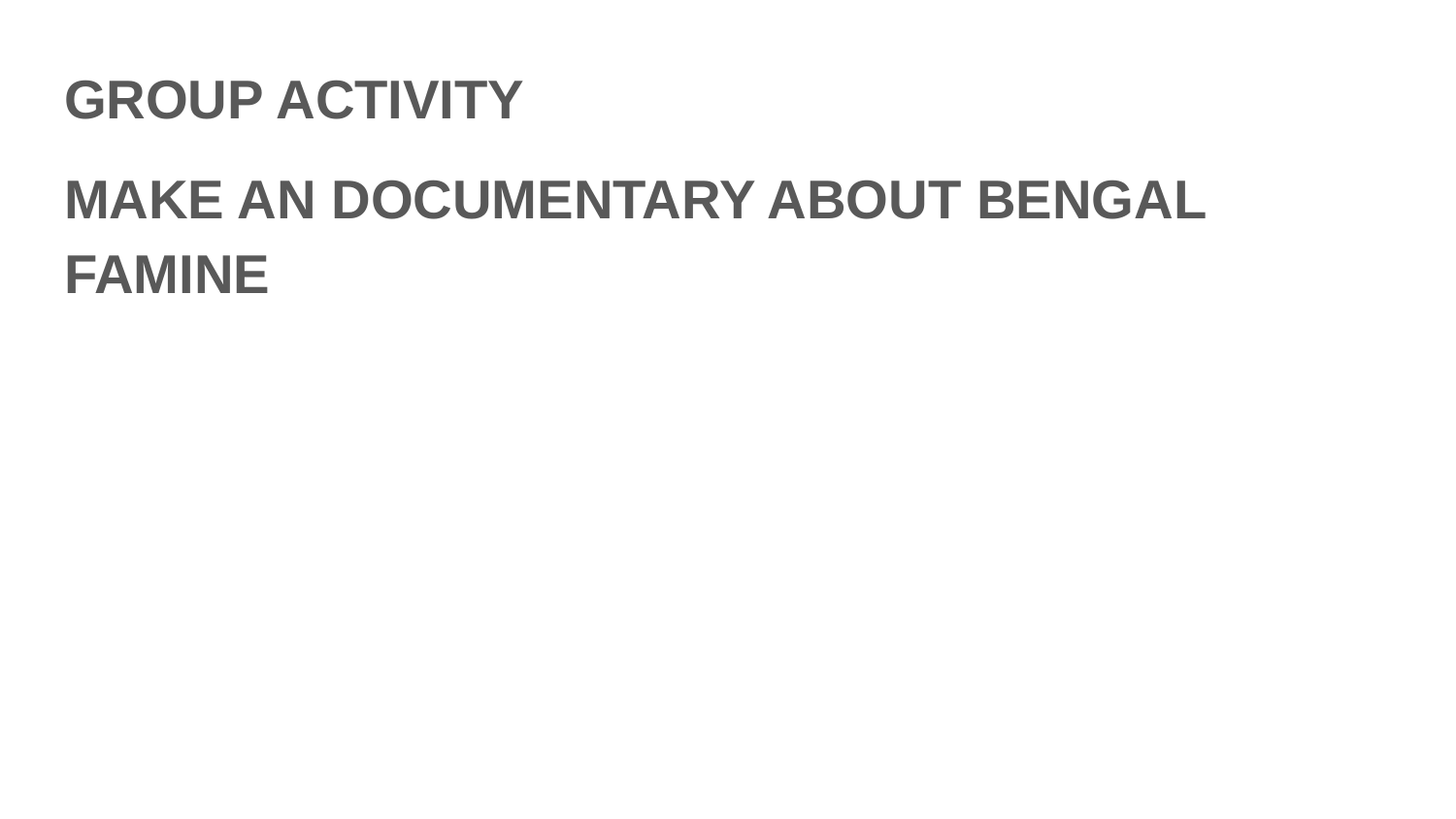

GROUP ACTIVITY
MAKE AN DOCUMENTARY ABOUT BENGAL FAMINE